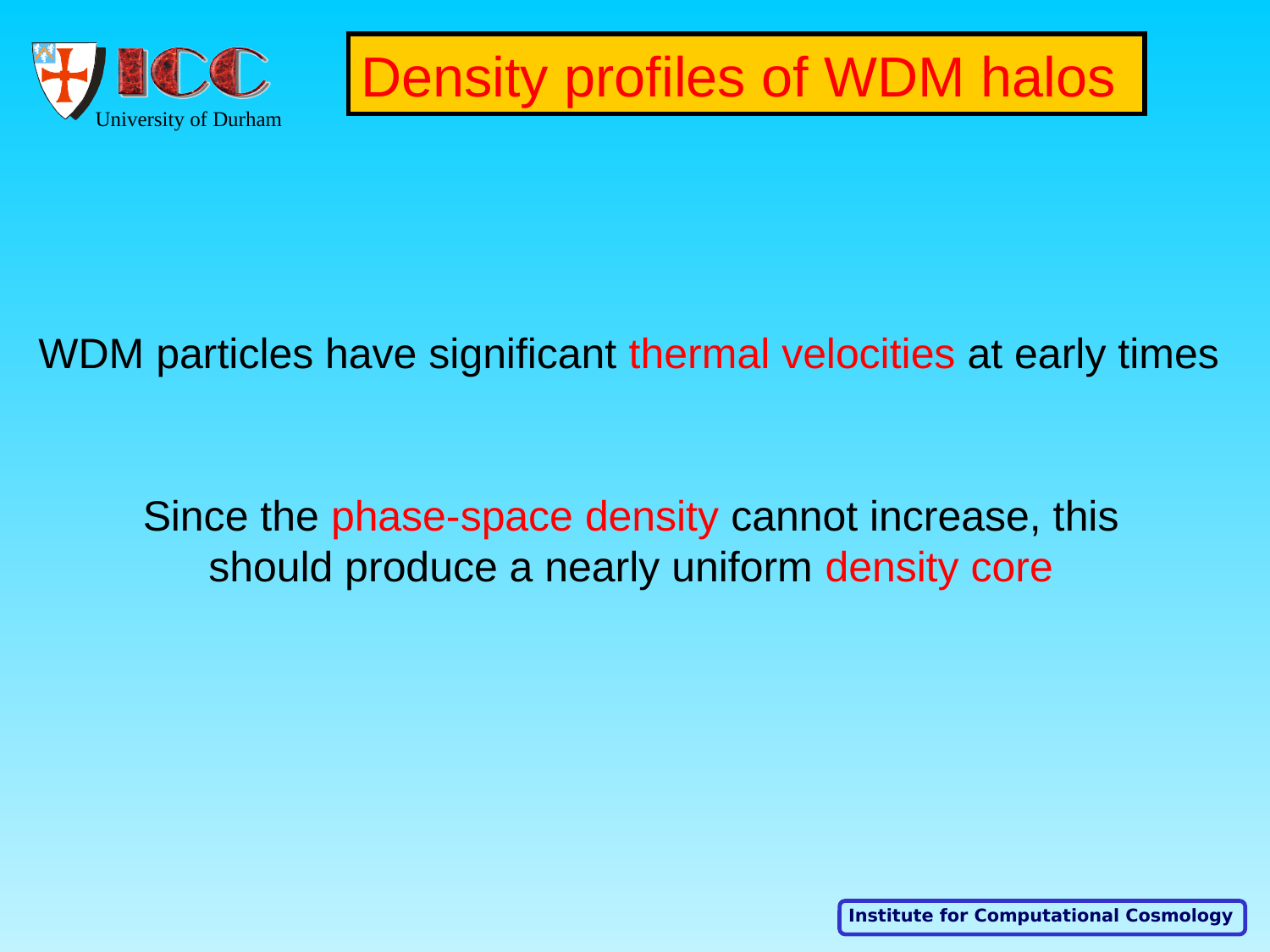

Density profiles of WDM halos
WDM particles have significant thermal velocities at early times
Since the phase-space density cannot increase, this should produce a nearly uniform density core